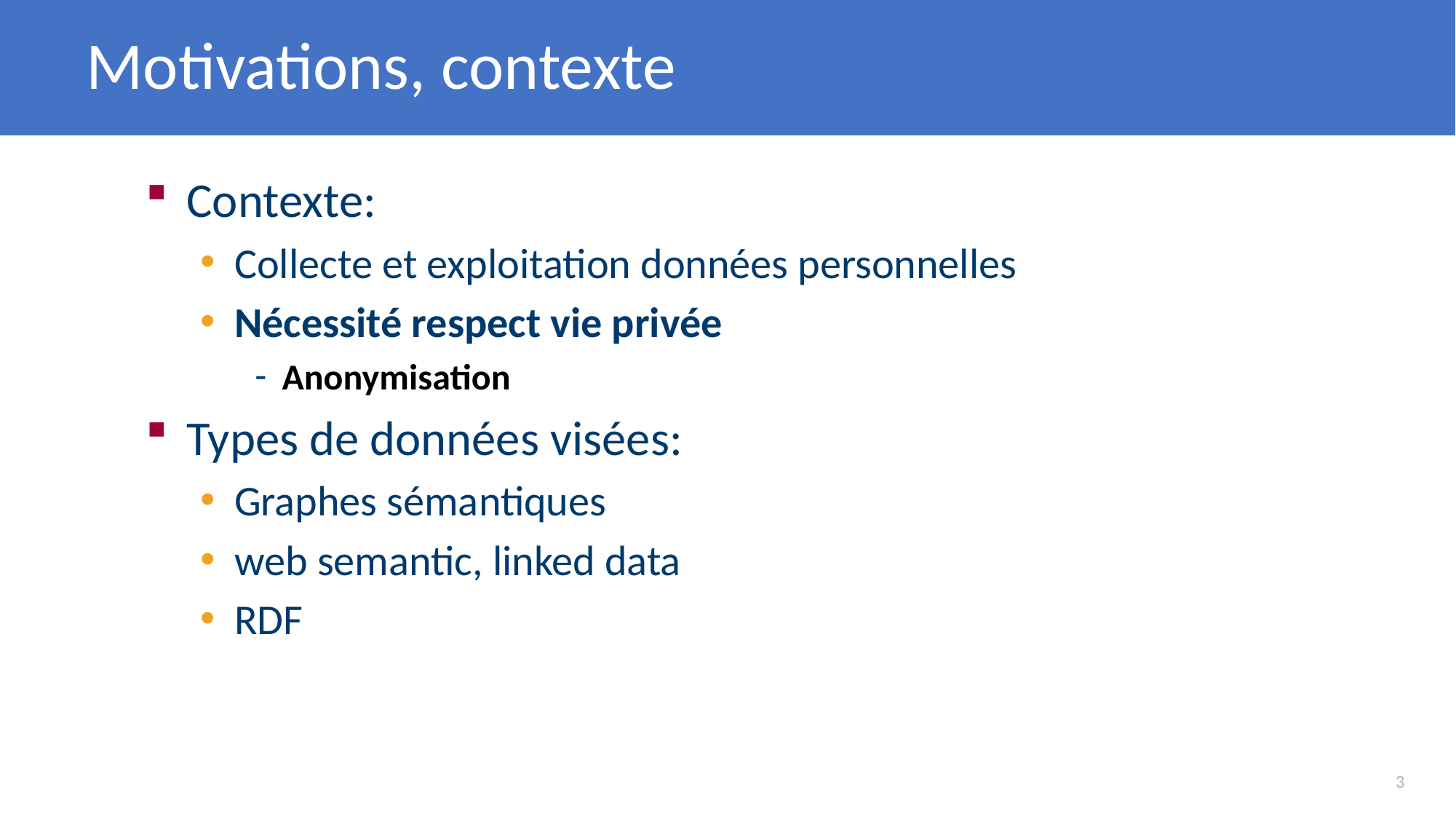

# Motivations, contexte

Contexte:
Collecte et exploitation données personnelles
Nécessité respect vie privée
Anonymisation
Types de données visées:
Graphes sémantiques
web semantic, linked data
RDF

3